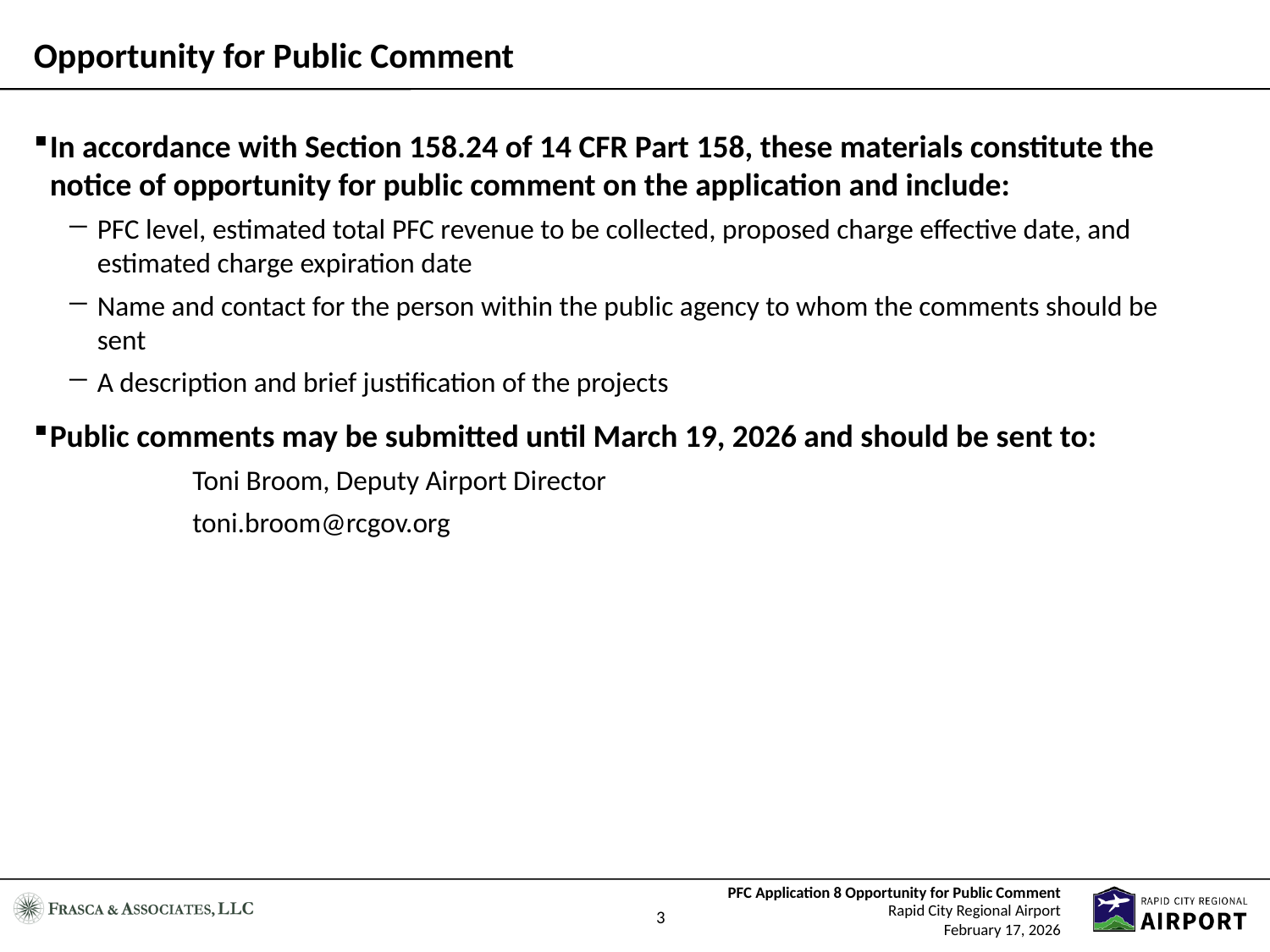

# Opportunity for Public Comment
In accordance with Section 158.24 of 14 CFR Part 158, these materials constitute the notice of opportunity for public comment on the application and include:
PFC level, estimated total PFC revenue to be collected, proposed charge effective date, and estimated charge expiration date
Name and contact for the person within the public agency to whom the comments should be sent
A description and brief justification of the projects
Public comments may be submitted until March 19, 2026 and should be sent to:
	Toni Broom, Deputy Airport Director
	toni.broom@rcgov.org